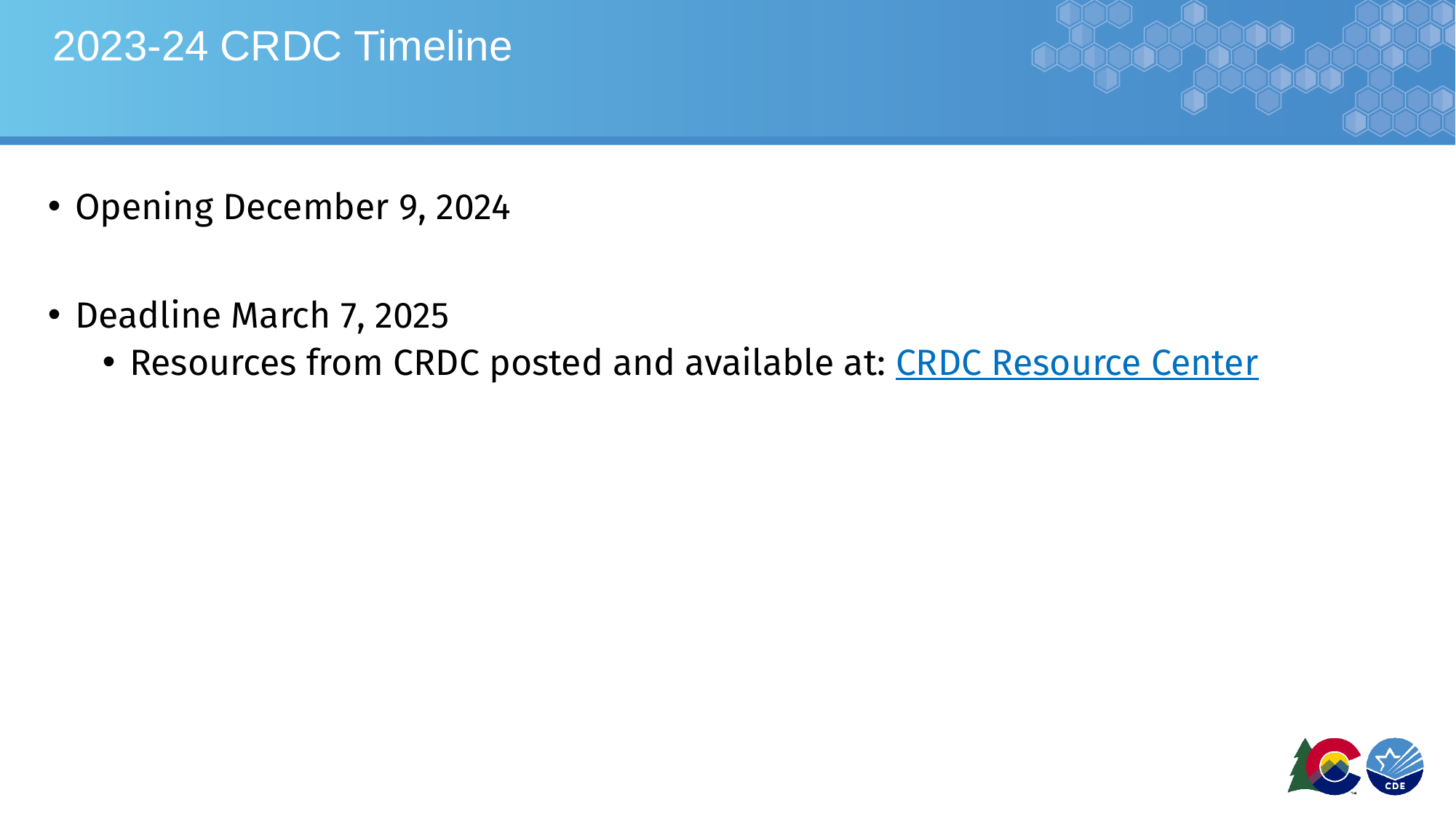

# 2023-24 CRDC Timeline
Opening December 9, 2024

Deadline March 7, 2025
Resources from CRDC posted and available at: CRDC Resource Center